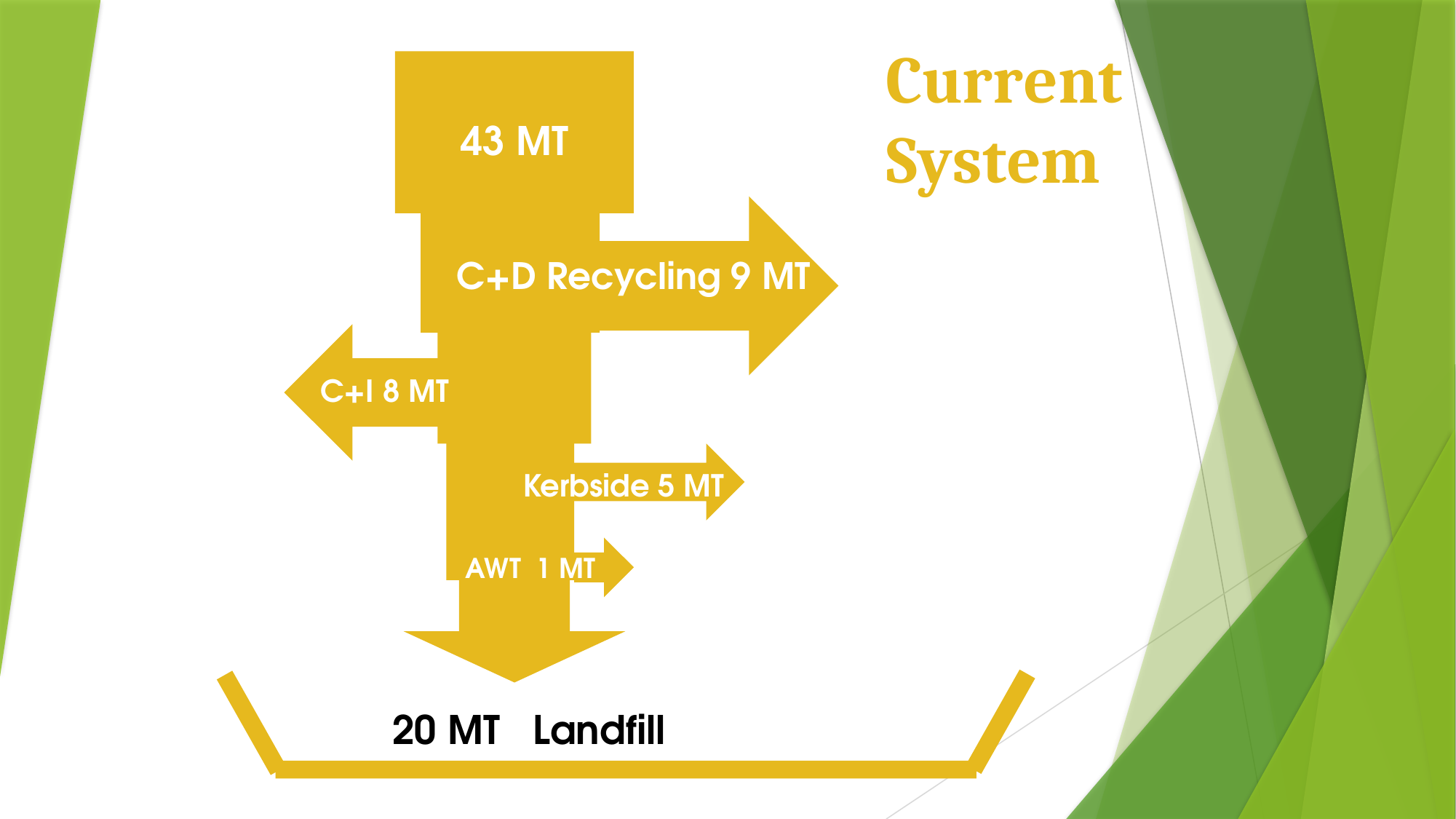

Current System

43 MT

C+D Recycling 9 MT

C+I 8 MT

Kerbside 5 MT

AWT  1 MT

20 MT   Landfill